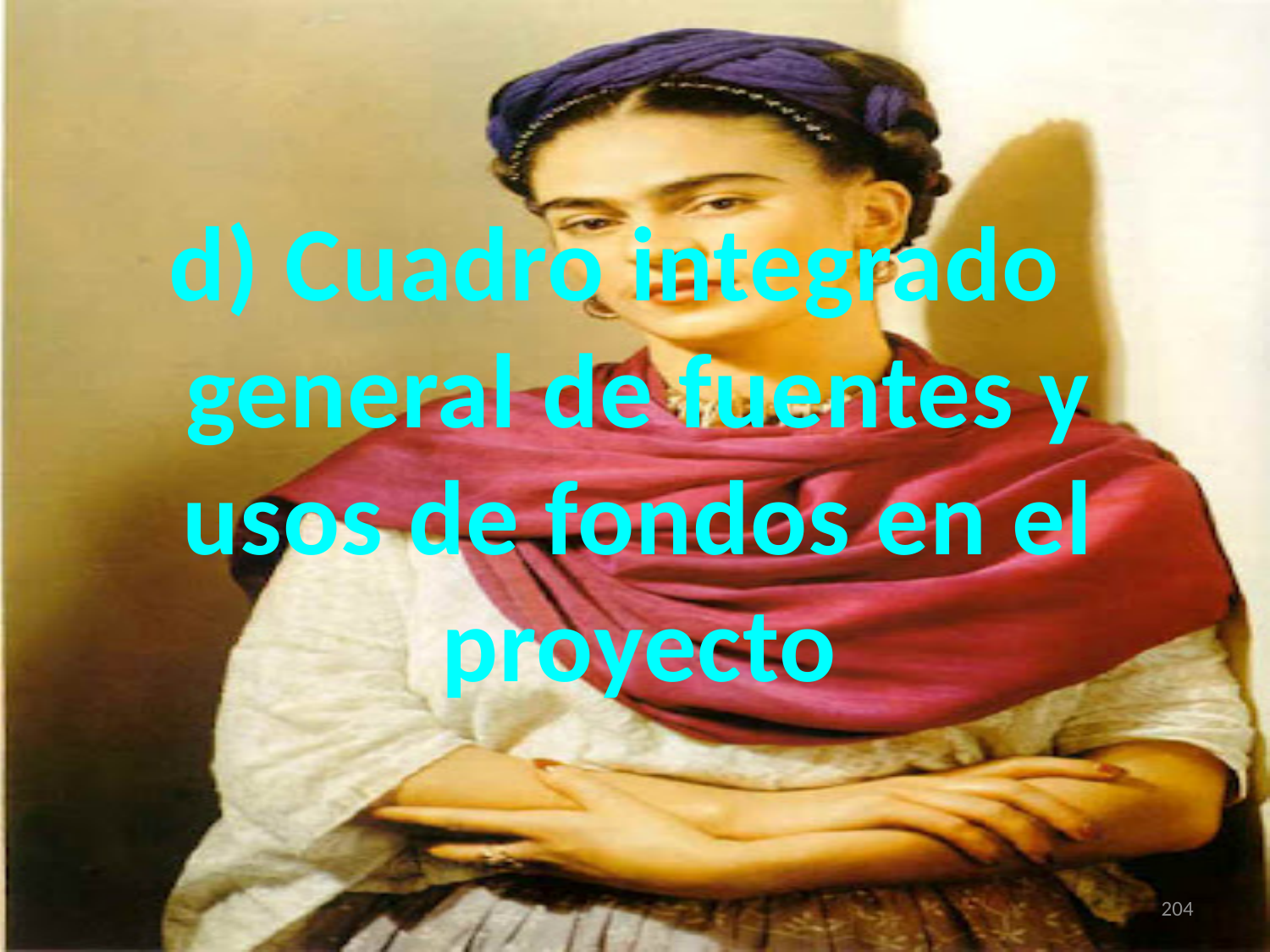

d) Cuadro integrado general de fuentes y usos de fondos en el proyecto

204